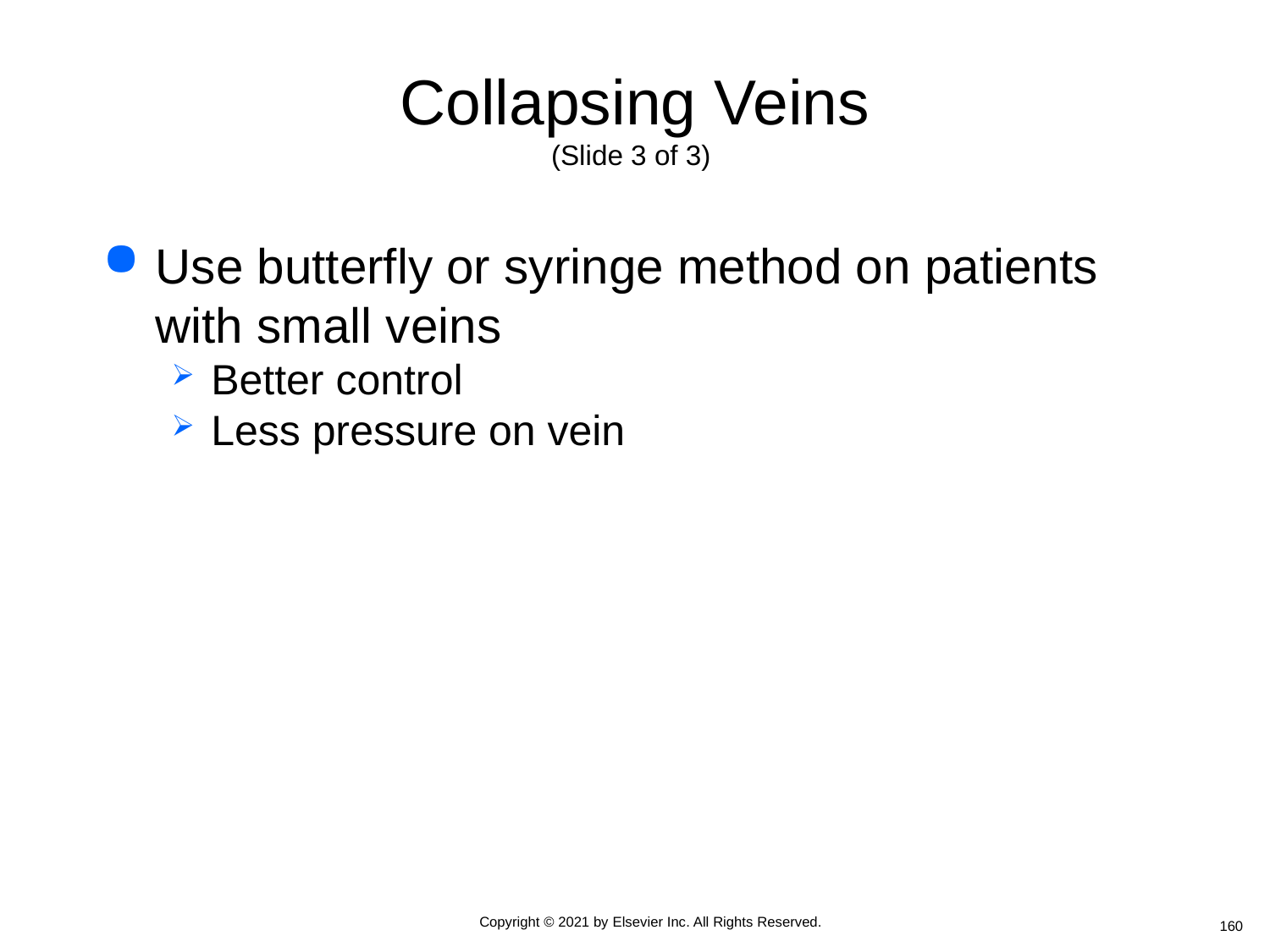

# Collapsing Veins (Slide 3 of 3)
Use butterfly or syringe method on patients with small veins
Better control
Less pressure on vein

160